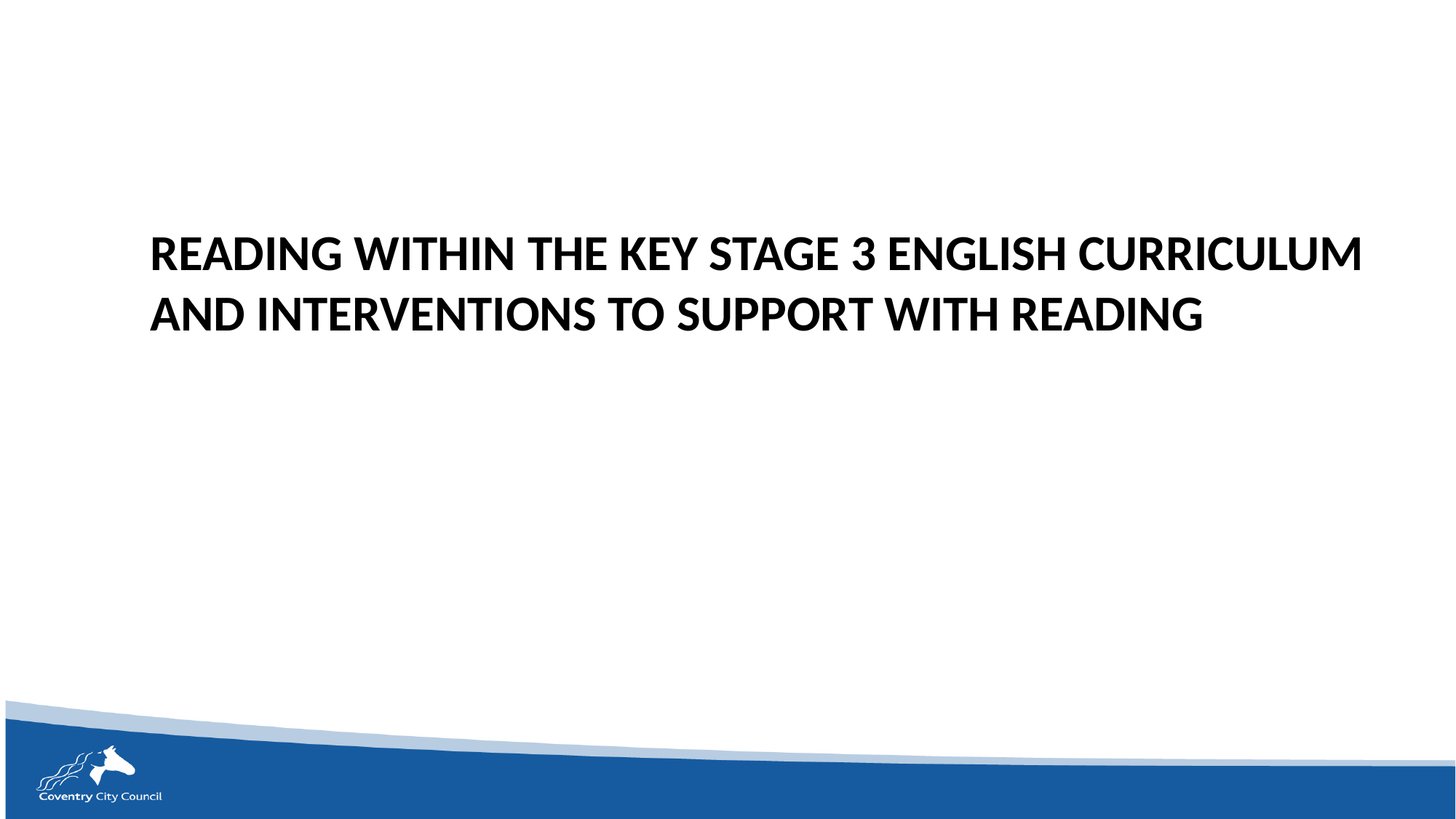

# Reading within the Key Stage 3 English Curriculum and interventions to support with reading